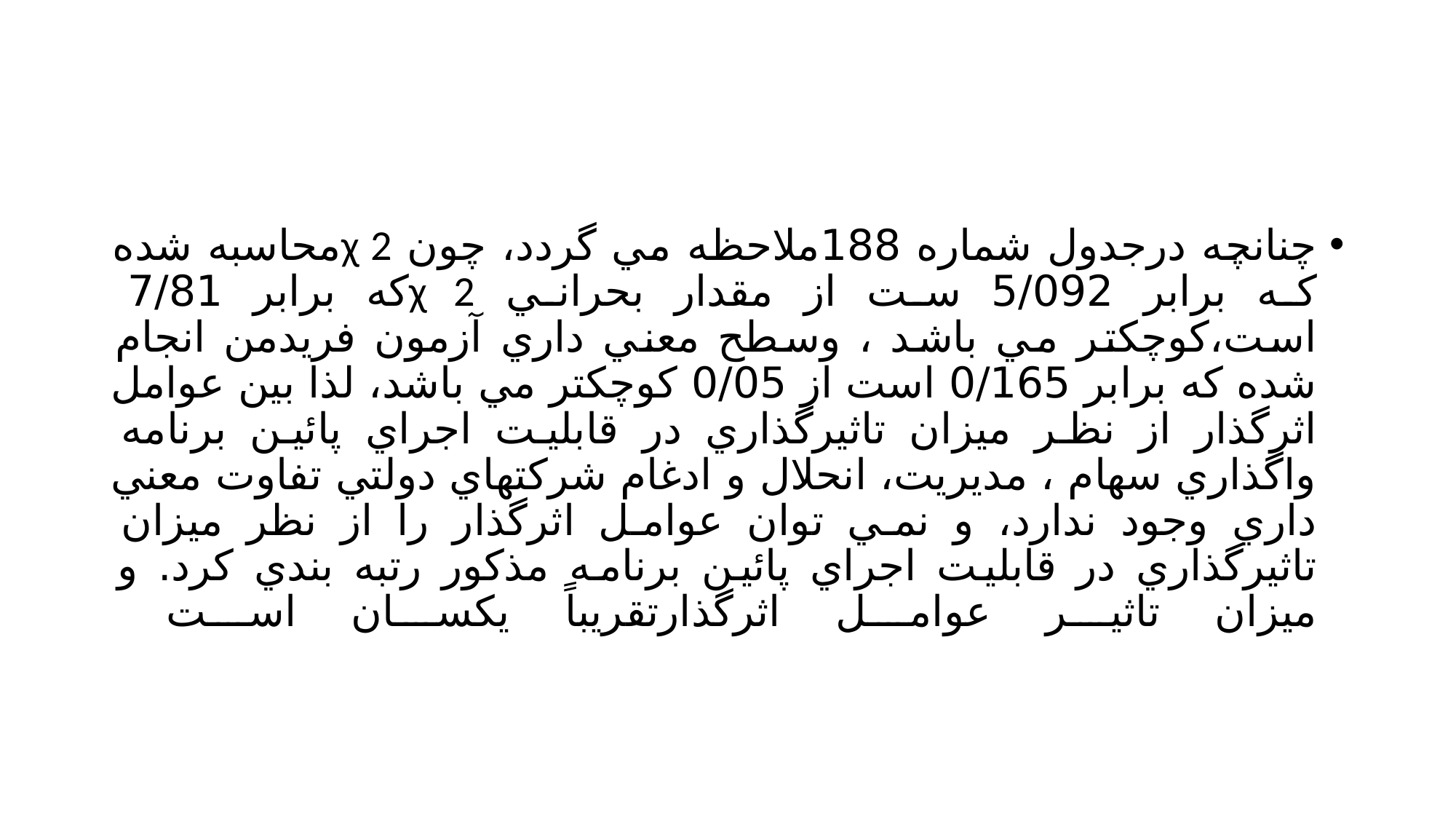

#
چنانچه درجدول شماره 188ملاحظه مي گردد، چون χ 2محاسبه شده كه برابر 5/092 ست از مقدار بحراني χ 2كه برابر 7/81 است،كوچكتر مي باشد ، وسطح معني داري آزمون فريدمن انجام شده كه برابر 0/165 است از 0/05 كوچكتر مي باشد، لذا بين عوامل اثرگذار از نظر ميزان تاثيرگذاري در قابليت اجراي پائين برنامه واگذاري سهام ، مديريت، انحلال و ادغام شركتهاي دولتي تفاوت معني داري وجود ندارد، و نمي توان عوامل اثرگذار را از نظر ميزان تاثيرگذاري در قابليت اجراي پائين برنامه مذكور رتبه بندي كرد. و ميزان تاثير عوامل اثرگذارتقريباً يكسان است